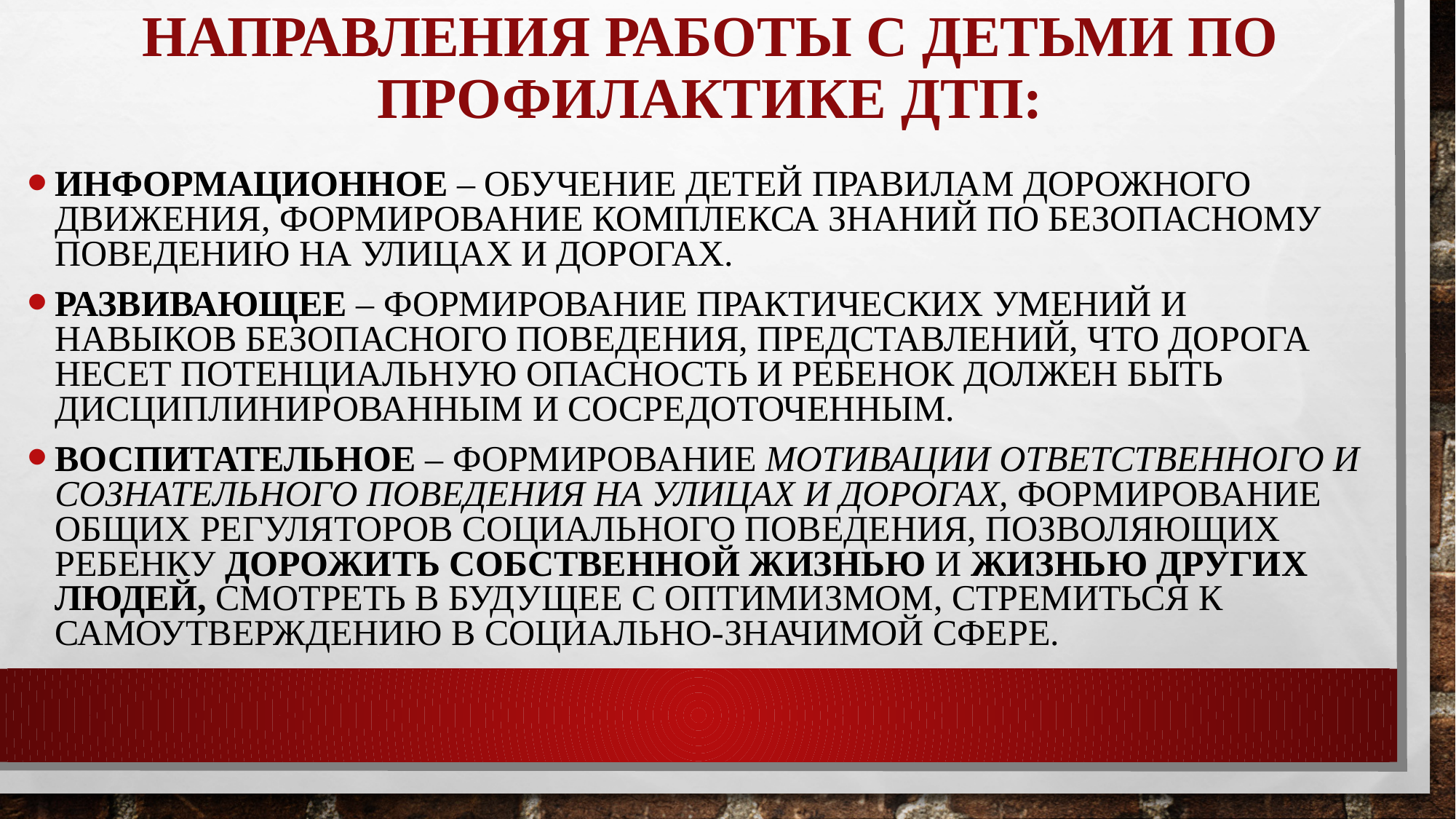

# Направления работы с детьми по профилактике ДТП:
Информационное – обучение детей Правилам дорожного движения, формирование комплекса знаний по безопасному поведению на улицах и дорогах.
Развивающее – формирование практических умений и навыков безопасного поведения, представлений, что дорога несет потенциальную опасность и ребенок должен быть дисциплинированным и сосредоточенным.
Воспитательное – формирование мотивации ответственного и сознательного поведения на улицах и дорогах, формирование общих регуляторов социального поведения, позволяющих ребенку дорожить собственной жизнью и жизнью других людей, смотреть в будущее с оптимизмом, стремиться к самоутверждению в социально-значимой сфере.